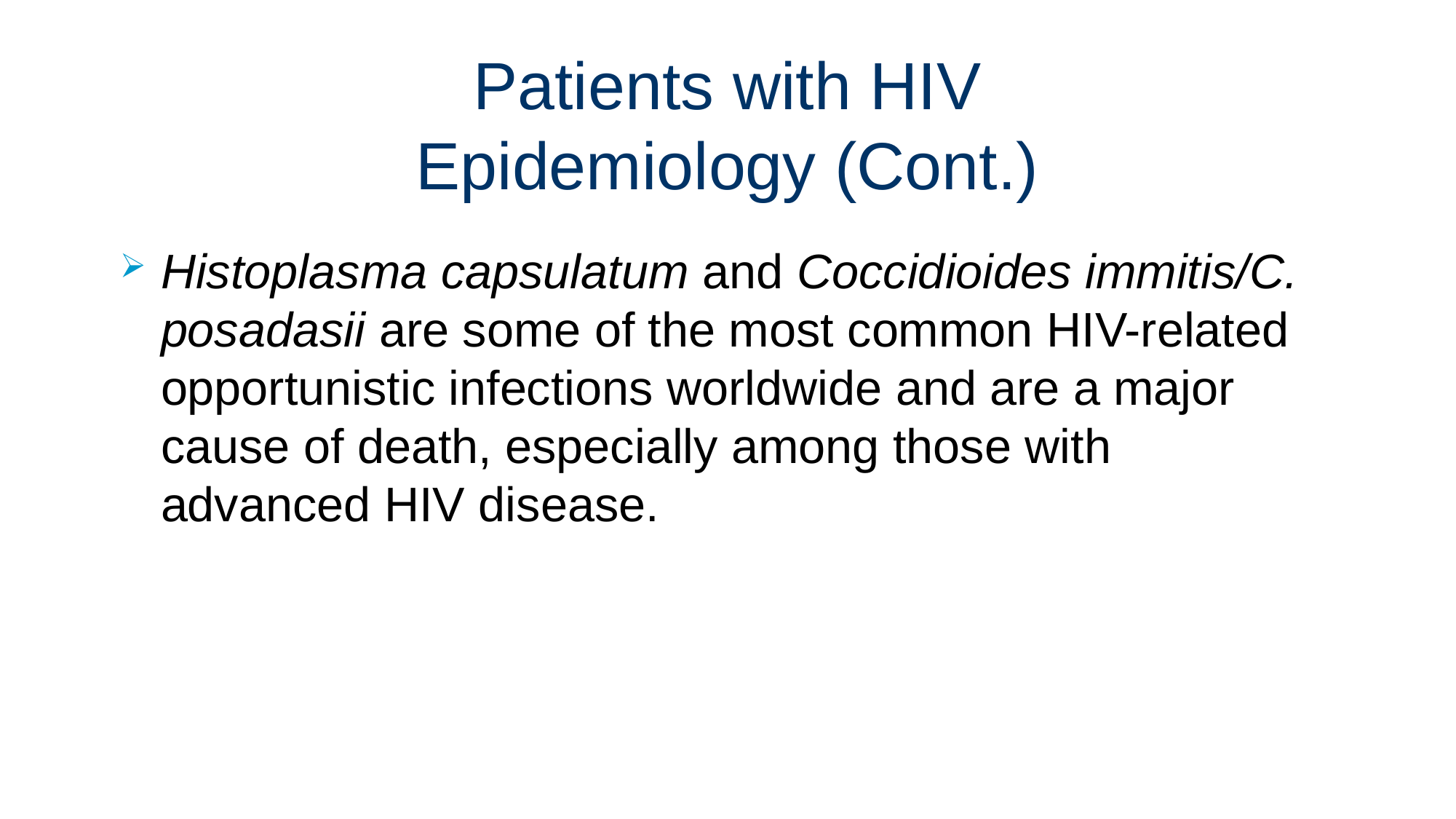

# Patients with HIV Epidemiology (Cont.)
Histoplasma capsulatum and Coccidioides immitis/C. posadasii are some of the most common HIV-related opportunistic infections worldwide and are a major cause of death, especially among those with advanced HIV disease.